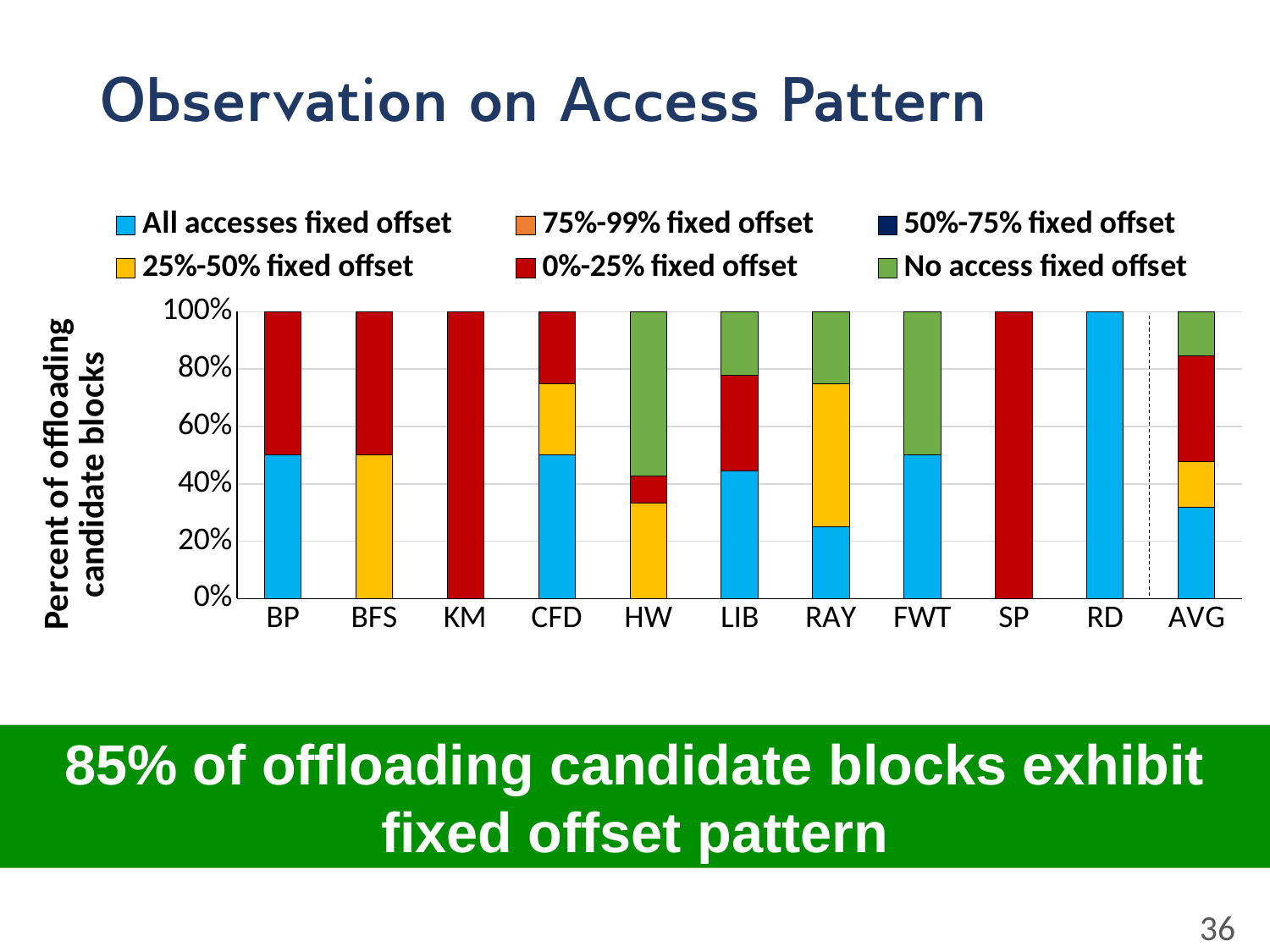

# Observation on Access Pattern

### Chart

| Category | All accesses fixed offset | 75%-99% fixed offset | 50%-75% fixed offset | 25%-50% fixed offset | 0%-25% fixed offset | No access fixed offset |
|---|---|---|---|---|---|---|
| BP | 0.5 | 0.0 | 0.0 | 0.0 | 0.5 | 0.0 |
| BFS | 0.0 | 0.0 | 0.0 | 0.5 | 0.5 | 0.0 |
| KM | 0.0 | 0.0 | 0.0 | 0.0 | 1.0 | 0.0 |
| CFD | 0.5 | 0.0 | 0.0 | 0.25 | 0.25 | 0.0 |
| HW | 0.0 | 0.0 | 0.0 | 0.333333333333333 | 0.0952380952380952 | 0.571428571428571 |
| LIB | 0.444444444444444 | 0.0 | 0.0 | 0.0 | 0.333333333333333 | 0.222222222222222 |
| RAY | 0.25 | 0.0 | 0.0 | 0.5 | 0.0 | 0.25 |
| FWT | 0.5 | 0.0 | 0.0 | 0.0 | 0.0 | 0.5 |
| SP | 0.0 | 0.0 | 0.0 | 0.0 | 1.0 | 0.0 |
| RD | 1.0 | 0.0 | 0.0 | 0.0 | 0.0 | 0.0 |
| AVG | 0.319444444444444 | 0.0 | 0.0 | 0.158333333333333 | 0.367857142857143 | 0.154365079365079 |
85% of offloading candidate blocks exhibit fixed offset pattern
36